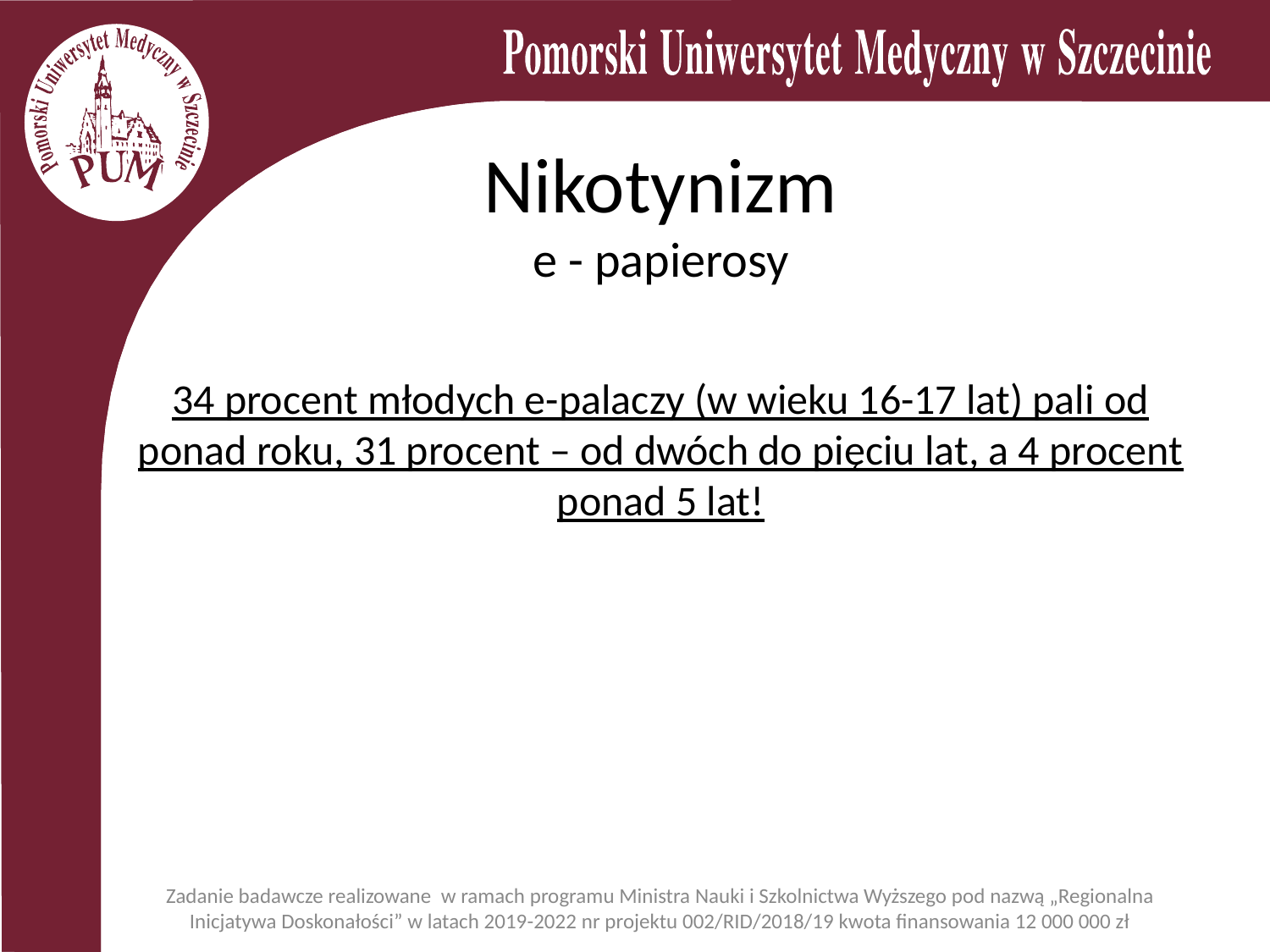

# Nikotynizm e - papierosy
34 procent młodych e-palaczy (w wieku 16-17 lat) pali od ponad roku, 31 procent – od dwóch do pięciu lat, a 4 procent ponad 5 lat!
Zadanie badawcze realizowane  w ramach programu Ministra Nauki i Szkolnictwa Wyższego pod nazwą „Regionalna Inicjatywa Doskonałości” w latach 2019-2022 nr projektu 002/RID/2018/19 kwota finansowania 12 000 000 zł